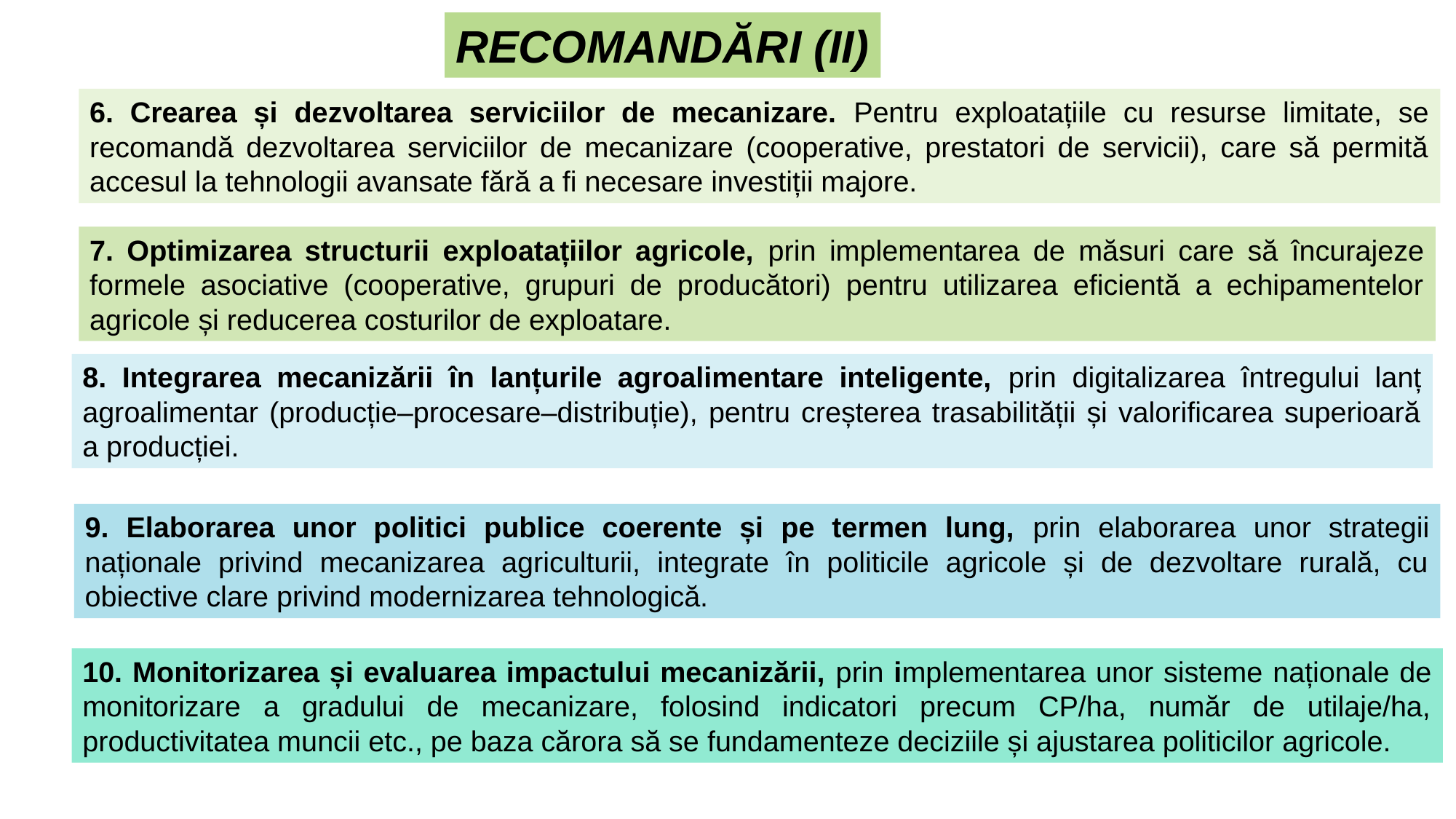

RECOMANDĂRI (II)
6. Crearea și dezvoltarea serviciilor de mecanizare. Pentru exploatațiile cu resurse limitate, se recomandă dezvoltarea serviciilor de mecanizare (cooperative, prestatori de servicii), care să permită accesul la tehnologii avansate fără a fi necesare investiții majore.
7. Optimizarea structurii exploatațiilor agricole, prin implementarea de măsuri care să încurajeze formele asociative (cooperative, grupuri de producători) pentru utilizarea eficientă a echipamentelor agricole și reducerea costurilor de exploatare.
8. Integrarea mecanizării în lanțurile agroalimentare inteligente, prin digitalizarea întregului lanț agroalimentar (producție–procesare–distribuție), pentru creșterea trasabilității și valorificarea superioară a producției.
9. Elaborarea unor politici publice coerente și pe termen lung, prin elaborarea unor strategii naționale privind mecanizarea agriculturii, integrate în politicile agricole și de dezvoltare rurală, cu obiective clare privind modernizarea tehnologică.
10. Monitorizarea și evaluarea impactului mecanizării, prin implementarea unor sisteme naționale de monitorizare a gradului de mecanizare, folosind indicatori precum CP/ha, număr de utilaje/ha, productivitatea muncii etc., pe baza cărora să se fundamenteze deciziile și ajustarea politicilor agricole.